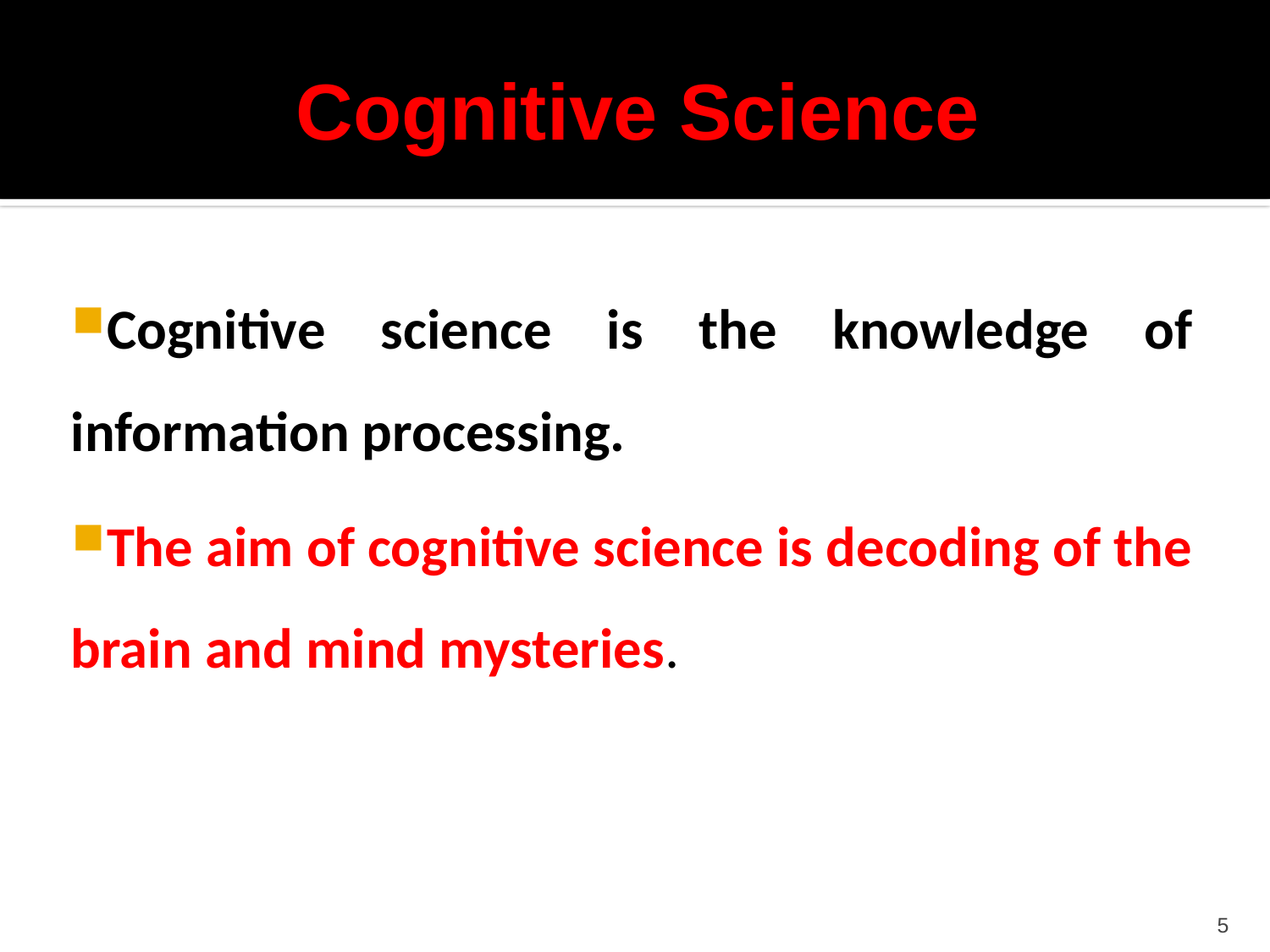

# Cognitive Science
Cognitive science is the knowledge of information processing.
The aim of cognitive science is decoding of the brain and mind mysteries.

5